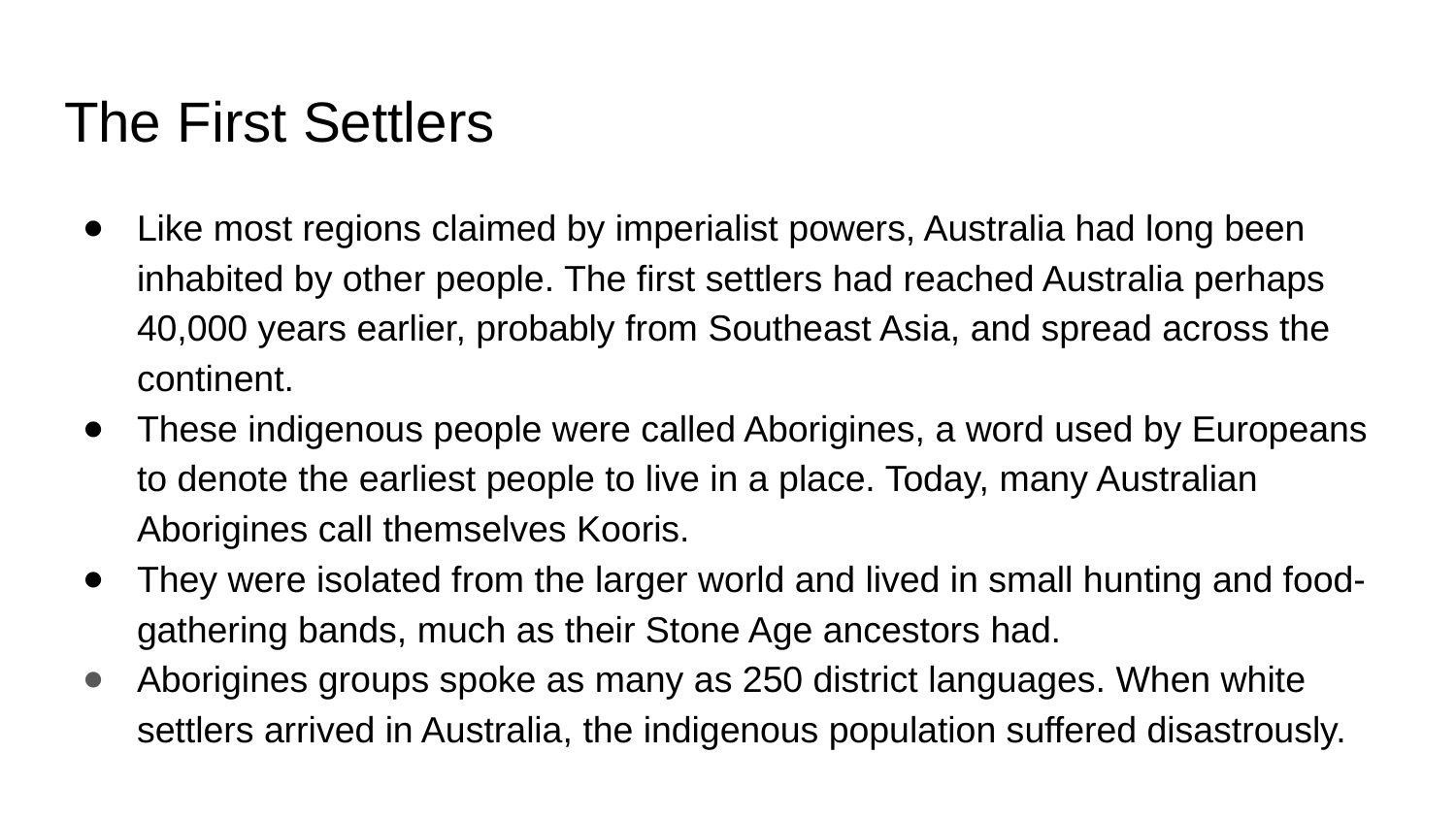

# The First Settlers
Like most regions claimed by imperialist powers, Australia had long been inhabited by other people. The first settlers had reached Australia perhaps 40,000 years earlier, probably from Southeast Asia, and spread across the continent.
These indigenous people were called Aborigines, a word used by Europeans to denote the earliest people to live in a place. Today, many Australian Aborigines call themselves Kooris.
They were isolated from the larger world and lived in small hunting and food-gathering bands, much as their Stone Age ancestors had.
Aborigines groups spoke as many as 250 district languages. When white settlers arrived in Australia, the indigenous population suffered disastrously.